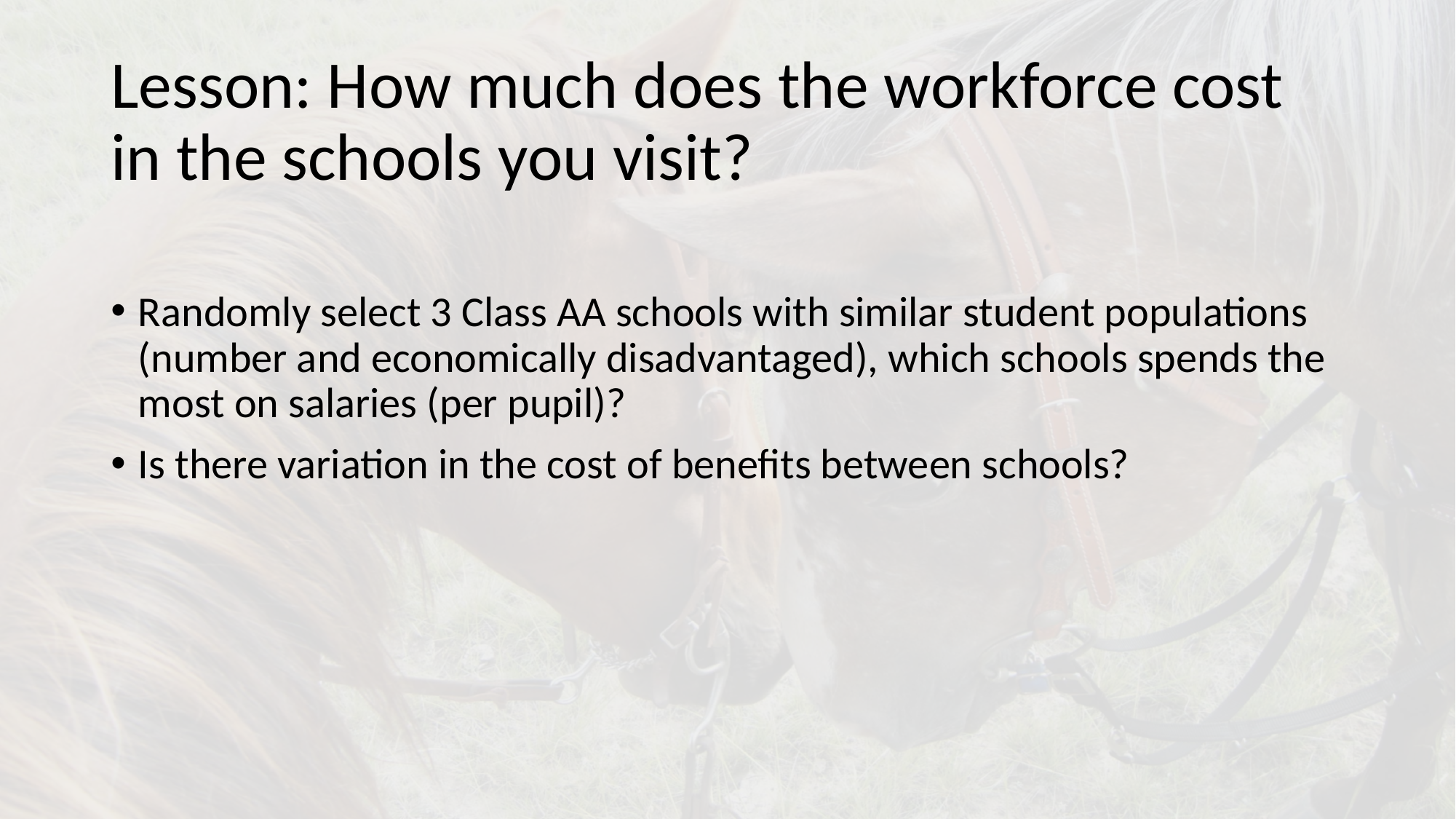

# Lesson: How much does the workforce cost in the schools you visit?

Randomly select 3 Class AA schools with similar student populations (number and economically disadvantaged), which schools spends the most on salaries (per pupil)?
Is there variation in the cost of benefits between schools?